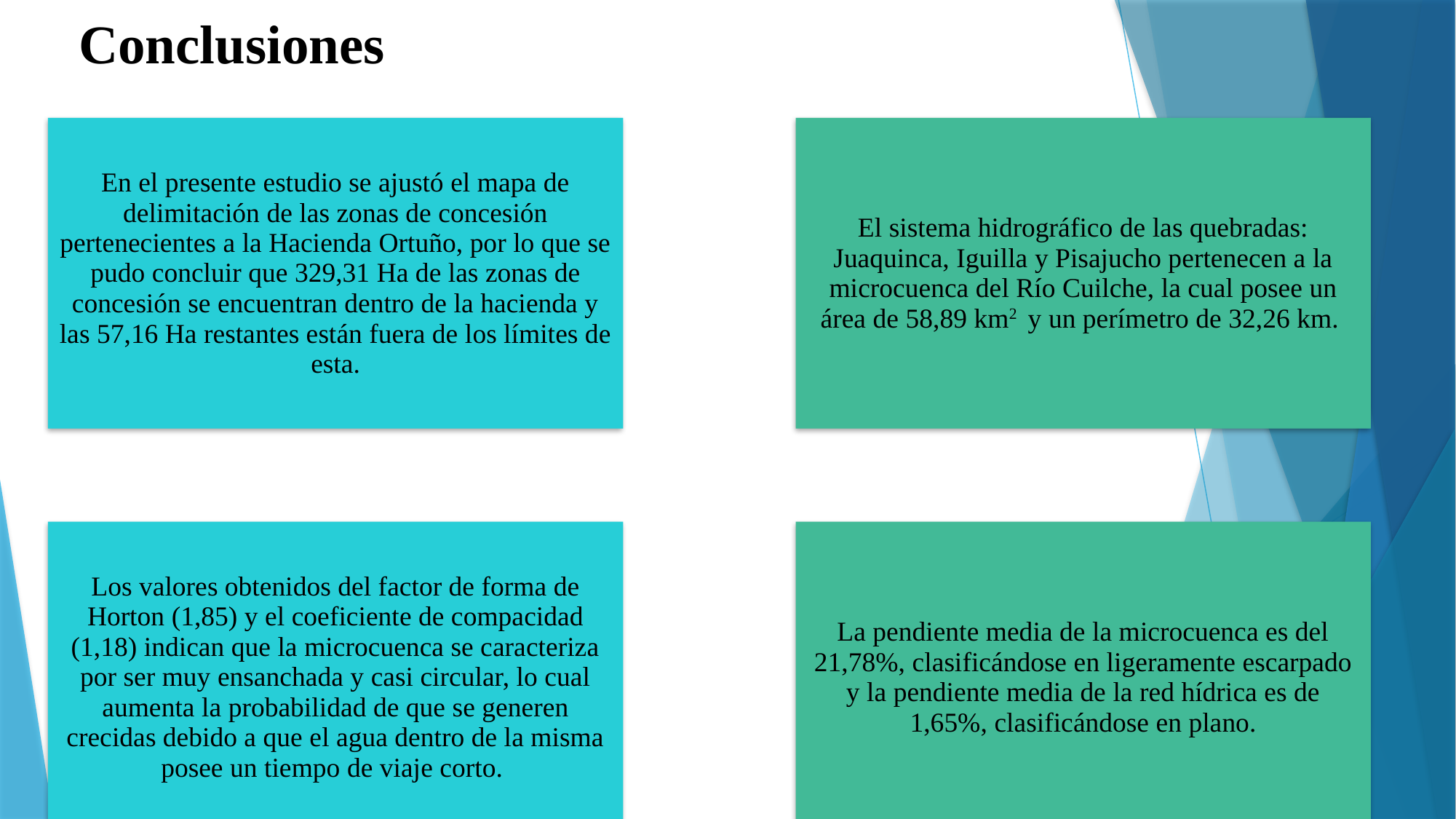

# Conclusiones
En el presente estudio se ajustó el mapa de delimitación de las zonas de concesión pertenecientes a la Hacienda Ortuño, por lo que se pudo concluir que 329,31 Ha de las zonas de concesión se encuentran dentro de la hacienda y las 57,16 Ha restantes están fuera de los límites de esta.
El sistema hidrográfico de las quebradas: Juaquinca, Iguilla y Pisajucho pertenecen a la microcuenca del Río Cuilche, la cual posee un área de 58,89 km2  y un perímetro de 32,26 km.
Los valores obtenidos del factor de forma de Horton (1,85) y el coeficiente de compacidad (1,18) indican que la microcuenca se caracteriza por ser muy ensanchada y casi circular, lo cual aumenta la probabilidad de que se generen crecidas debido a que el agua dentro de la misma posee un tiempo de viaje corto.
La pendiente media de la microcuenca es del 21,78%, clasificándose en ligeramente escarpado y la pendiente media de la red hídrica es de 1,65%, clasificándose en plano.